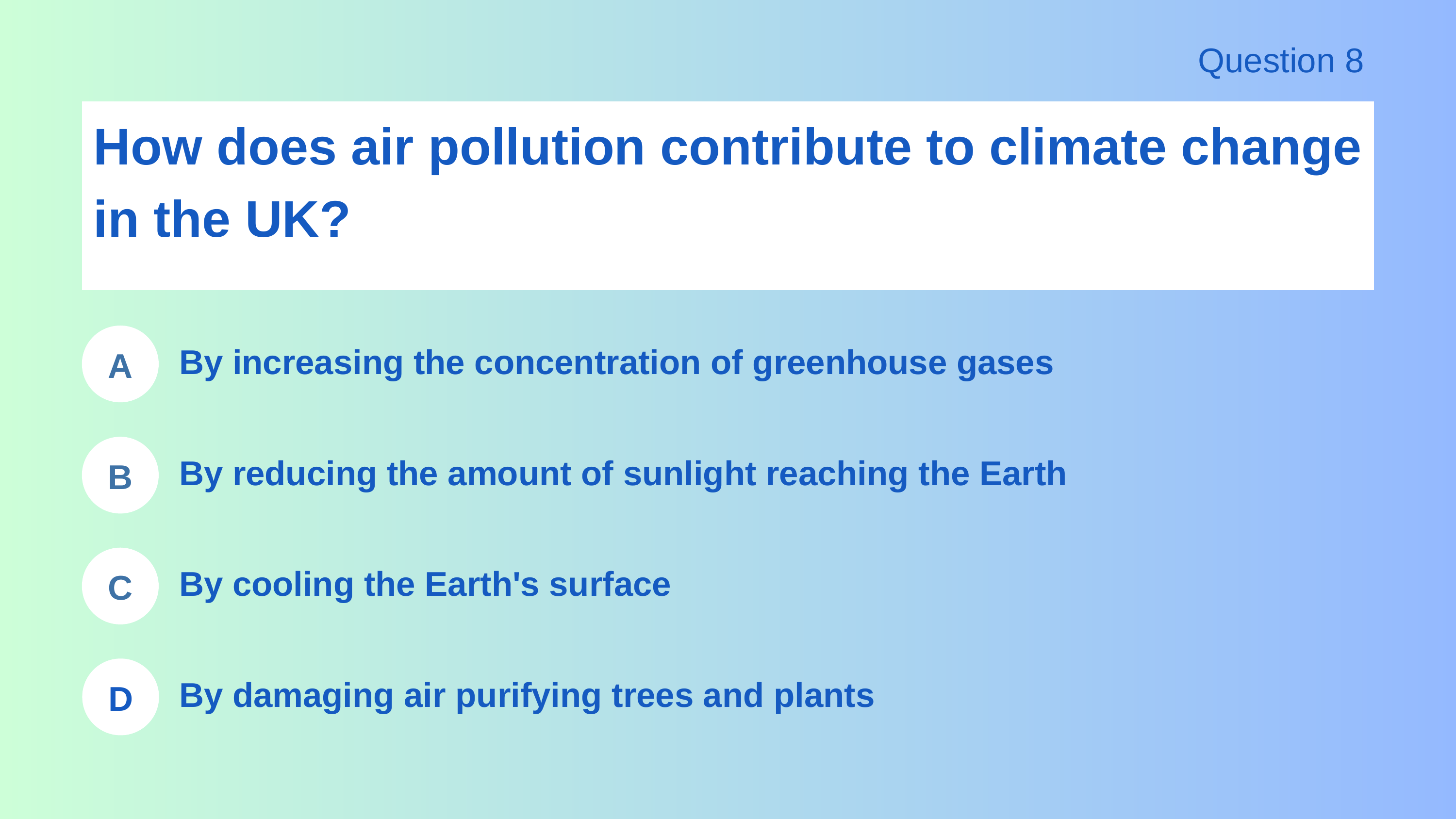

Question 8

How does air pollution contribute to climate change in the UK?

A
By increasing the concentration of greenhouse gases

B
By reducing the amount of sunlight reaching the Earth

C
By cooling the Earth's surface

D
By damaging air purifying trees and plants